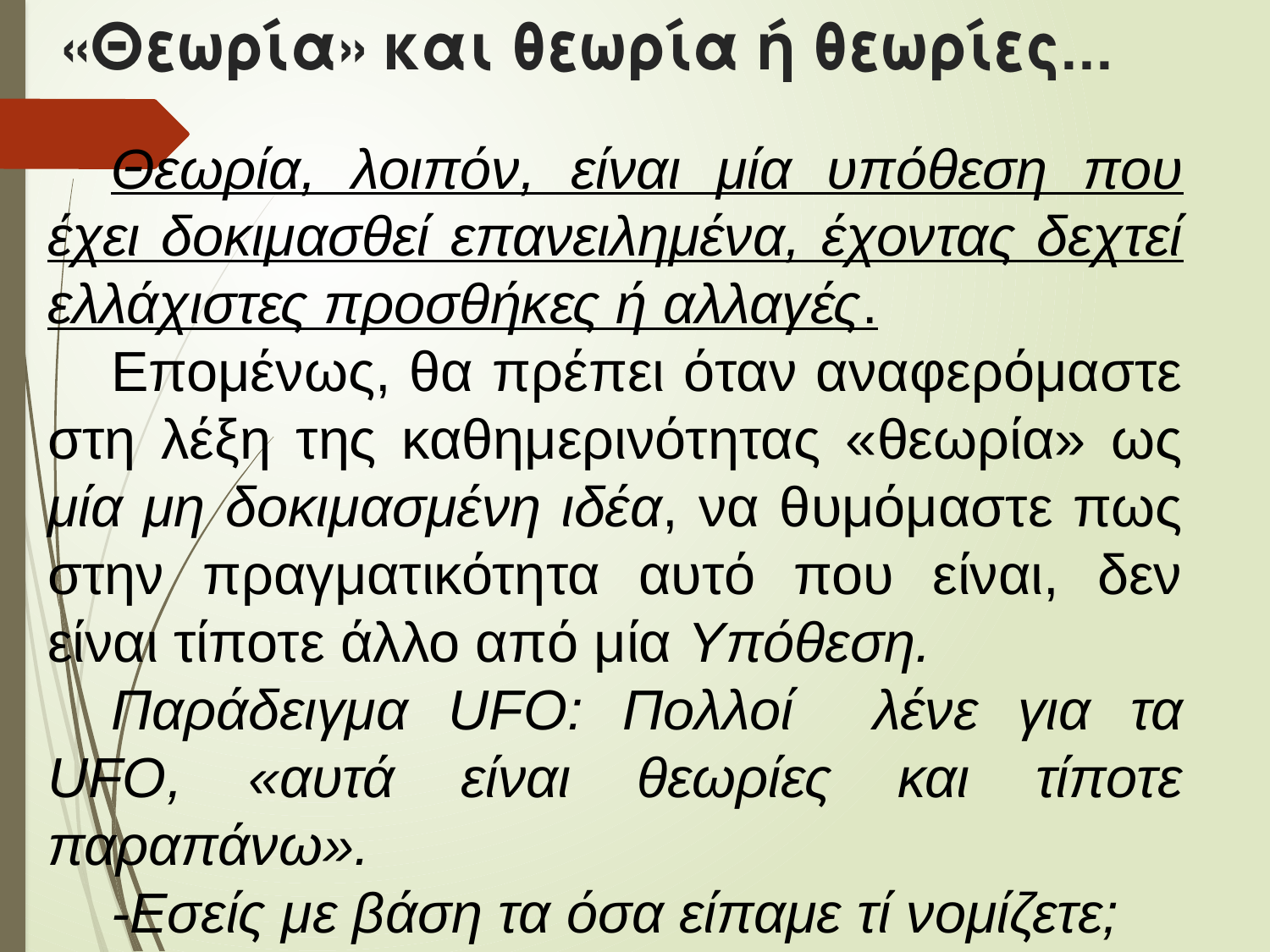

# «Θεωρία» και θεωρία ή θεωρίες...
Θεωρία, λοιπόν, είναι μία υπόθεση που έχει δοκιμασθεί επανειλημένα, έχοντας δεχτεί ελλάχιστες προσθήκες ή αλλαγές.
Επομένως, θα πρέπει όταν αναφερόμαστε στη λέξη της καθημερινότητας «θεωρία» ως μία μη δοκιμασμένη ιδέα, να θυμόμαστε πως στην πραγματικότητα αυτό που είναι, δεν είναι τίποτε άλλο από μία Υπόθεση.
Παράδειγμα UFO: Πολλοί  λένε για τα UFO, «αυτά είναι θεωρίες και τίποτε παραπάνω».
-Εσείς με βάση τα όσα είπαμε τί νομίζετε;